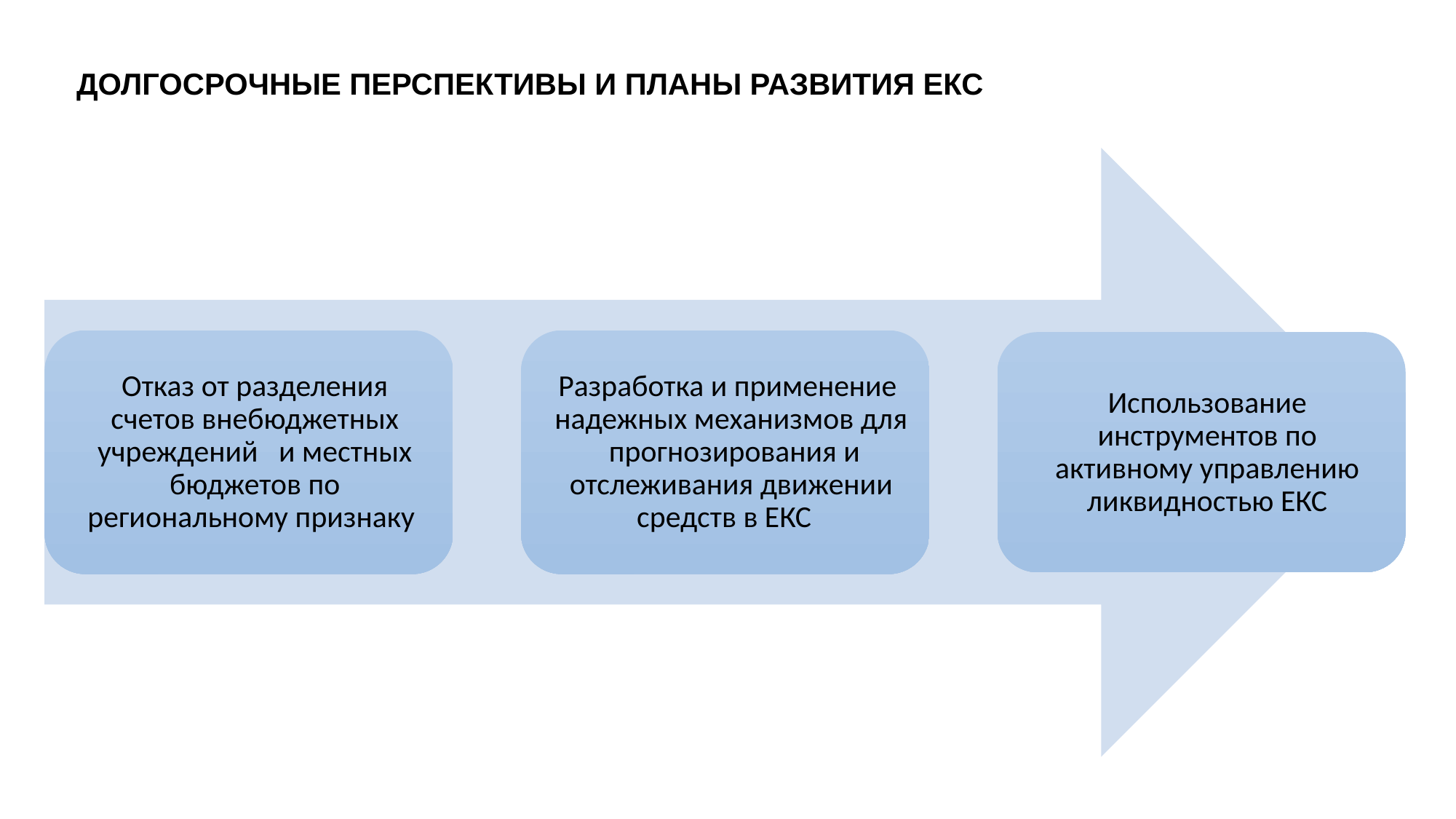

Долгосрочные перспективы и планы Развития екс
Отказ от разделения счетов внебюджетных учреждений   и местных бюджетов по региональному признаку
Разработка и применение  надежных механизмов для  прогнозирования и отслеживания движении средств в ЕКС
Использование инструментов по активному управлению ликвидностью ЕКС